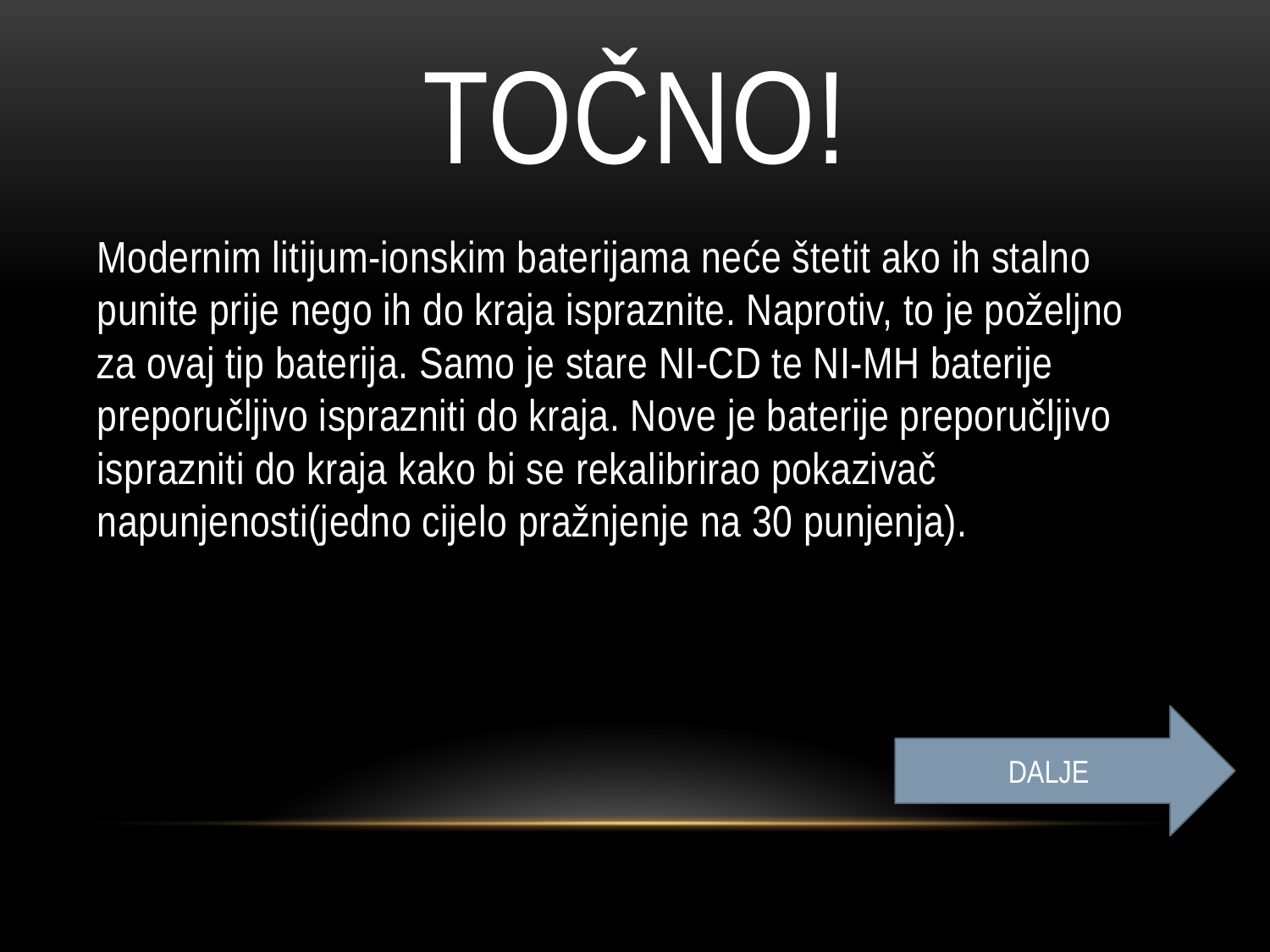

# TOČNO!
Modernim litijum-ionskim baterijama neće štetit ako ih stalno punite prije nego ih do kraja ispraznite. Naprotiv, to je poželjno za ovaj tip baterija. Samo je stare NI-CD te NI-MH baterije preporučljivo isprazniti do kraja. Nove je baterije preporučljivo isprazniti do kraja kako bi se rekalibrirao pokazivač napunjenosti(jedno cijelo pražnjenje na 30 punjenja).
DALJE